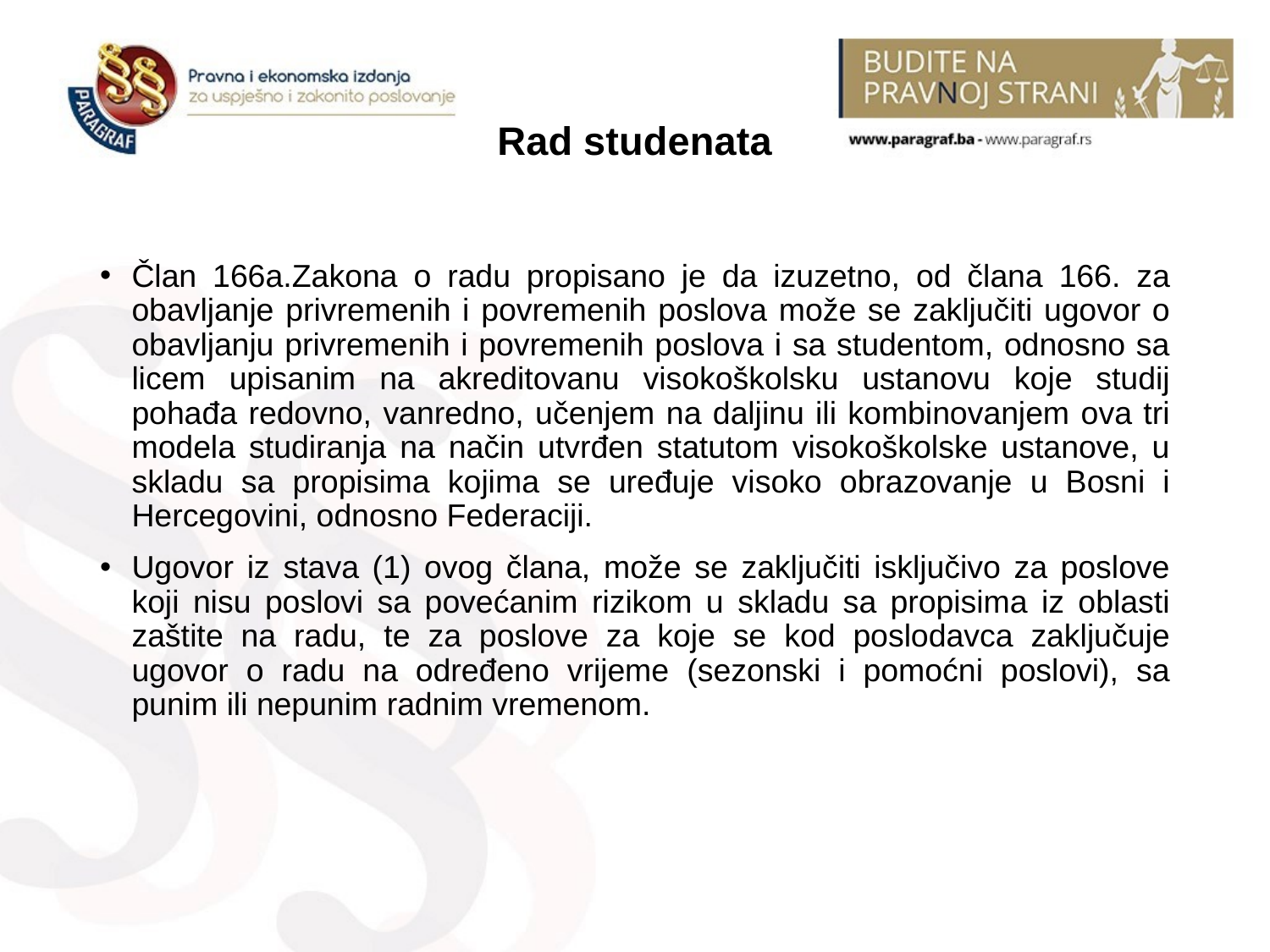

# Rad studenata
Član 166a.Zakona o radu propisano je da izuzetno, od člana 166. za obavljanje privremenih i povremenih poslova može se zaključiti ugovor o obavljanju privremenih i povremenih poslova i sa studentom, odnosno sa licem upisanim na akreditovanu visokoškolsku ustanovu koje studij pohađa redovno, vanredno, učenjem na daljinu ili kombinovanjem ova tri modela studiranja na način utvrđen statutom visokoškolske ustanove, u skladu sa propisima kojima se uređuje visoko obrazovanje u Bosni i Hercegovini, odnosno Federaciji.
Ugovor iz stava (1) ovog člana, može se zaključiti isključivo za poslove koji nisu poslovi sa povećanim rizikom u skladu sa propisima iz oblasti zaštite na radu, te za poslove za koje se kod poslodavca zaključuje ugovor o radu na određeno vrijeme (sezonski i pomoćni poslovi), sa punim ili nepunim radnim vremenom.